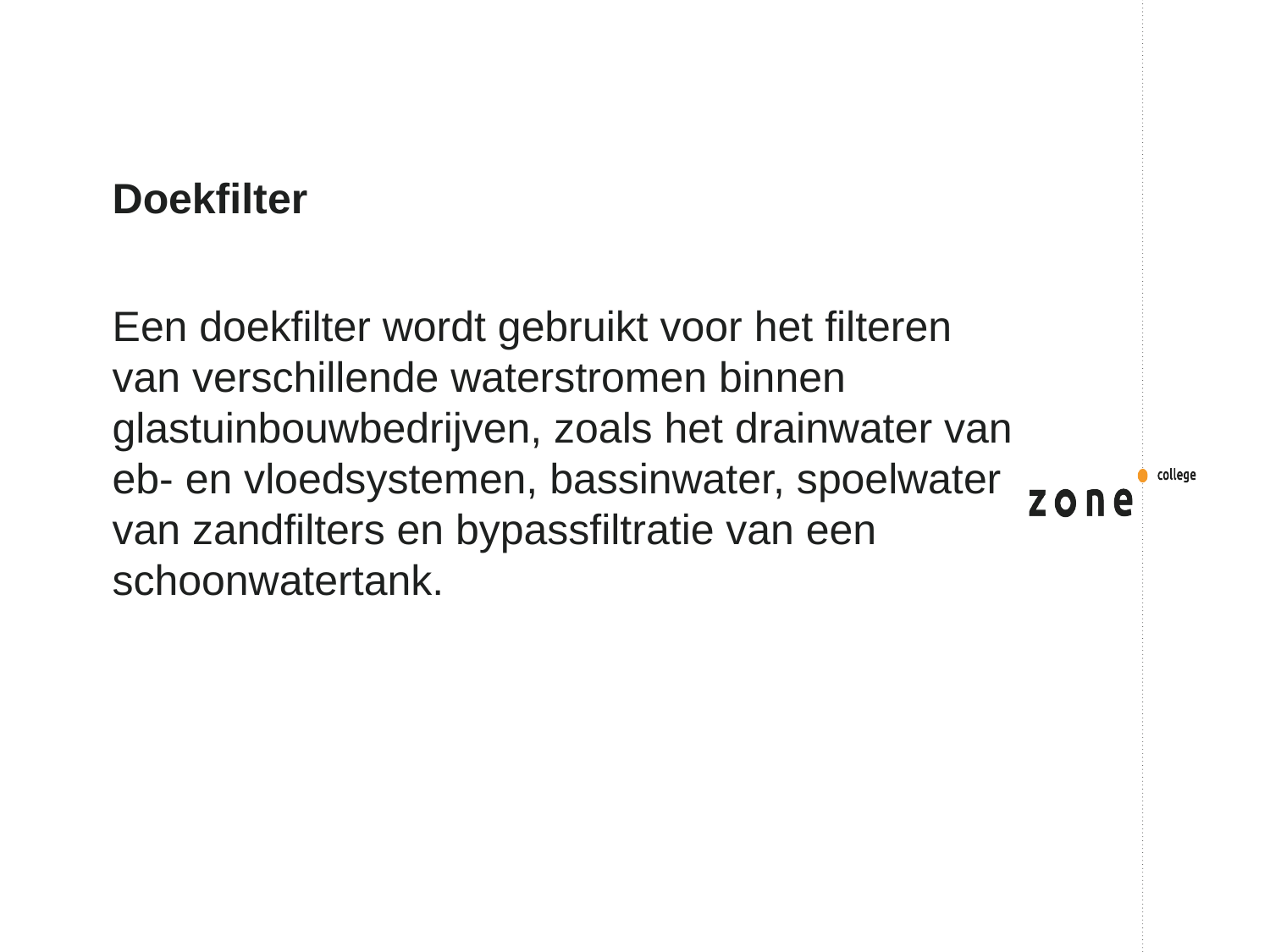

# Doekfilter
Een doekfilter wordt gebruikt voor het filteren van verschillende waterstromen binnen glastuinbouwbedrijven, zoals het drainwater van eb- en vloedsystemen, bassinwater, spoelwater van zandfilters en bypassfiltratie van een schoonwatertank.